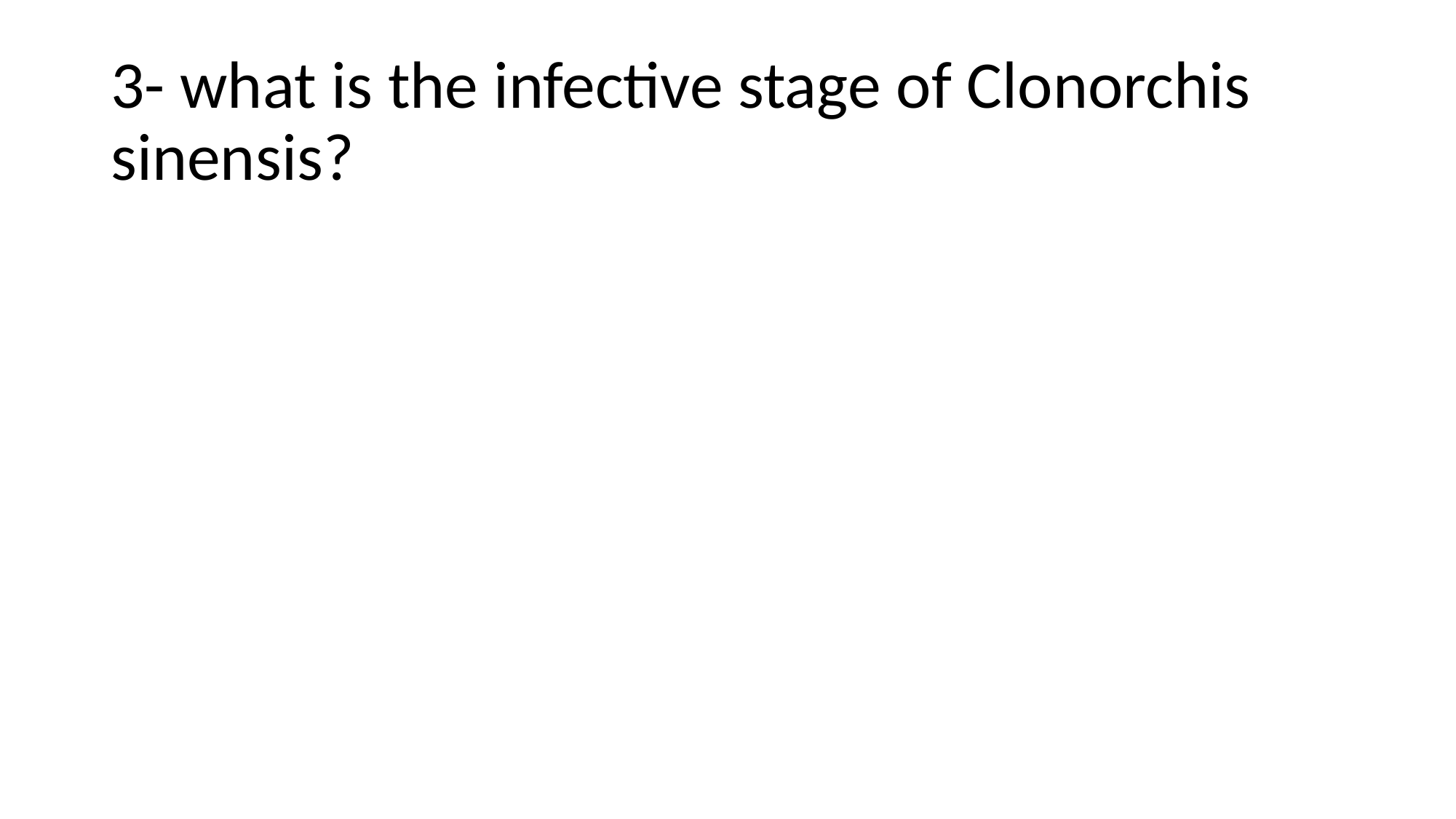

# 3- what is the infective stage of Clonorchis sinensis?